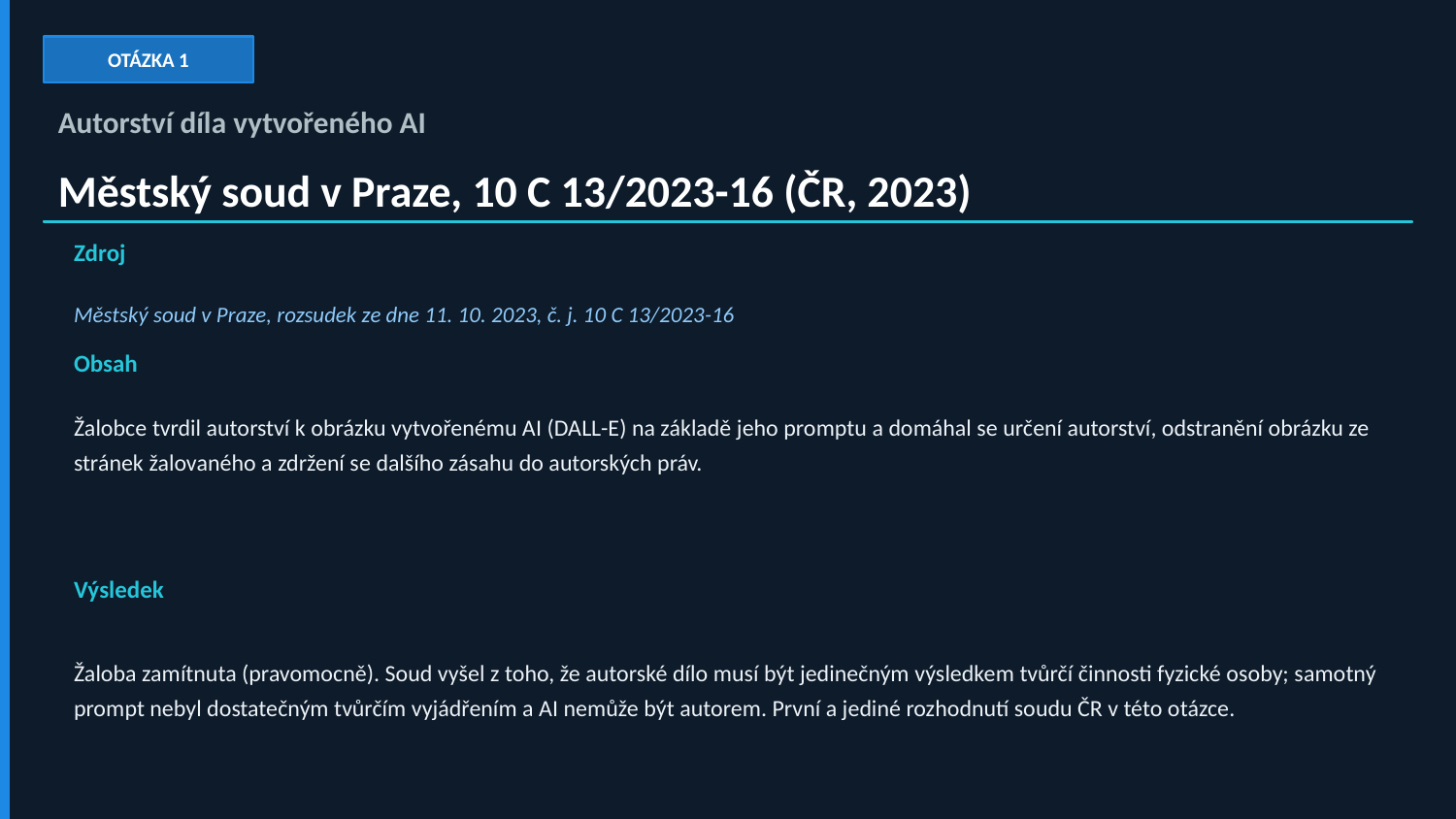

OTÁZKA 1
Autorství díla vytvořeného AI
Městský soud v Praze, 10 C 13/2023-16 (ČR, 2023)

Zdroj
Městský soud v Praze, rozsudek ze dne 11. 10. 2023, č. j. 10 C 13/2023-16
Obsah
Žalobce tvrdil autorství k obrázku vytvořenému AI (DALL-E) na základě jeho promptu a domáhal se určení autorství, odstranění obrázku ze stránek žalovaného a zdržení se dalšího zásahu do autorských práv.
Výsledek
Žaloba zamítnuta (pravomocně). Soud vyšel z toho, že autorské dílo musí být jedinečným výsledkem tvůrčí činnosti fyzické osoby; samotný prompt nebyl dostatečným tvůrčím vyjádřením a AI nemůže být autorem. První a jediné rozhodnutí soudu ČR v této otázce.